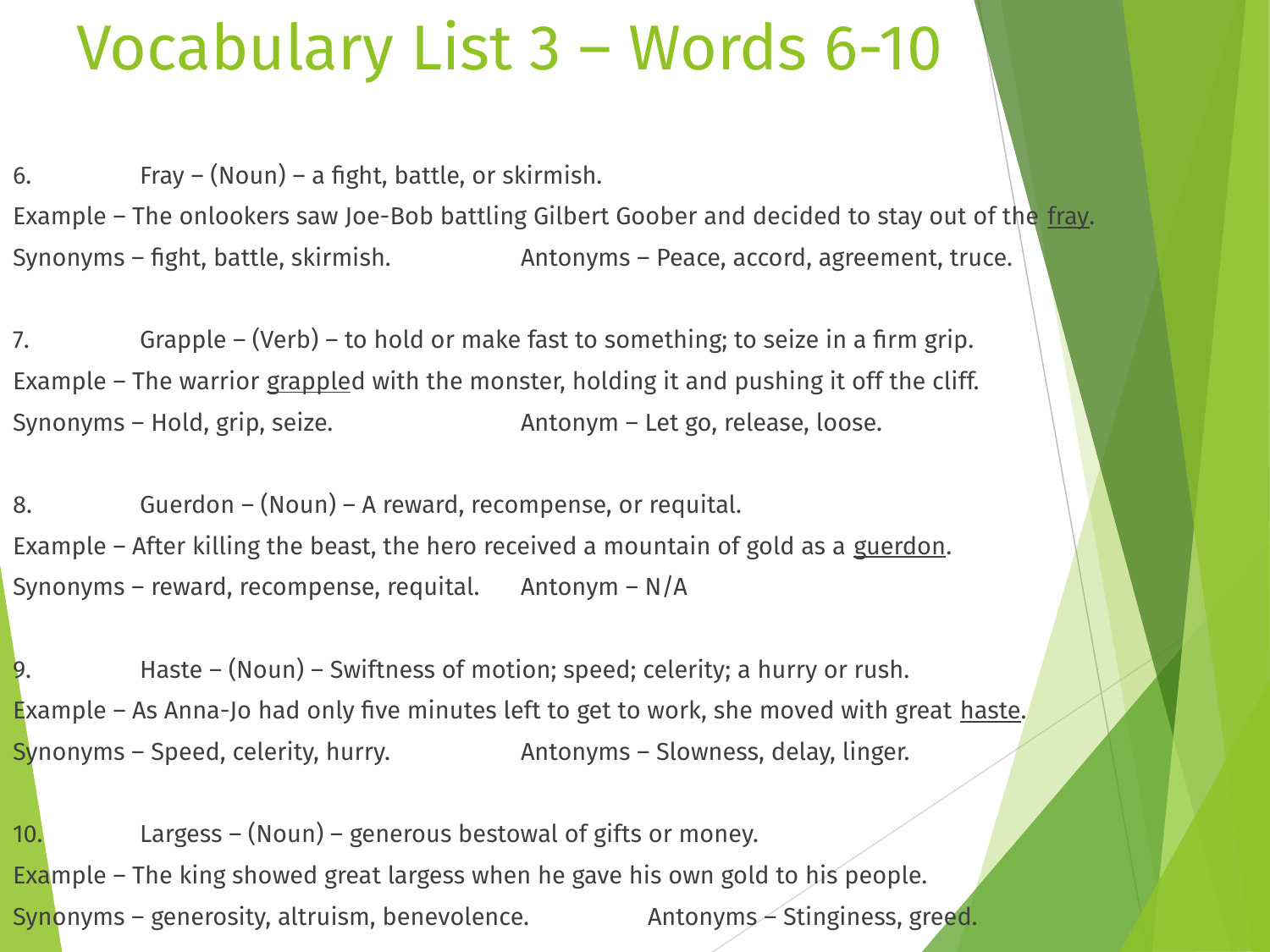

# Vocabulary List 3 – Words 6-10
6.	Fray – (Noun) – a fight, battle, or skirmish.
Example – The onlookers saw Joe-Bob battling Gilbert Goober and decided to stay out of the fray.
Synonyms – fight, battle, skirmish.		Antonyms – Peace, accord, agreement, truce.

7.	Grapple – (Verb) – to hold or make fast to something; to seize in a firm grip.
Example – The warrior grappled with the monster, holding it and pushing it off the cliff.
Synonyms – Hold, grip, seize.		Antonym – Let go, release, loose.

8.	Guerdon – (Noun) – A reward, recompense, or requital.
Example – After killing the beast, the hero received a mountain of gold as a guerdon.
Synonyms – reward, recompense, requital.	Antonym – N/A

9.	Haste – (Noun) – Swiftness of motion; speed; celerity; a hurry or rush.
Example – As Anna-Jo had only five minutes left to get to work, she moved with great haste.
Synonyms – Speed, celerity, hurry.		Antonyms – Slowness, delay, linger.

10.	Largess – (Noun) – generous bestowal of gifts or money.
Example – The king showed great largess when he gave his own gold to his people.
Synonyms – generosity, altruism, benevolence.	Antonyms – Stinginess, greed.